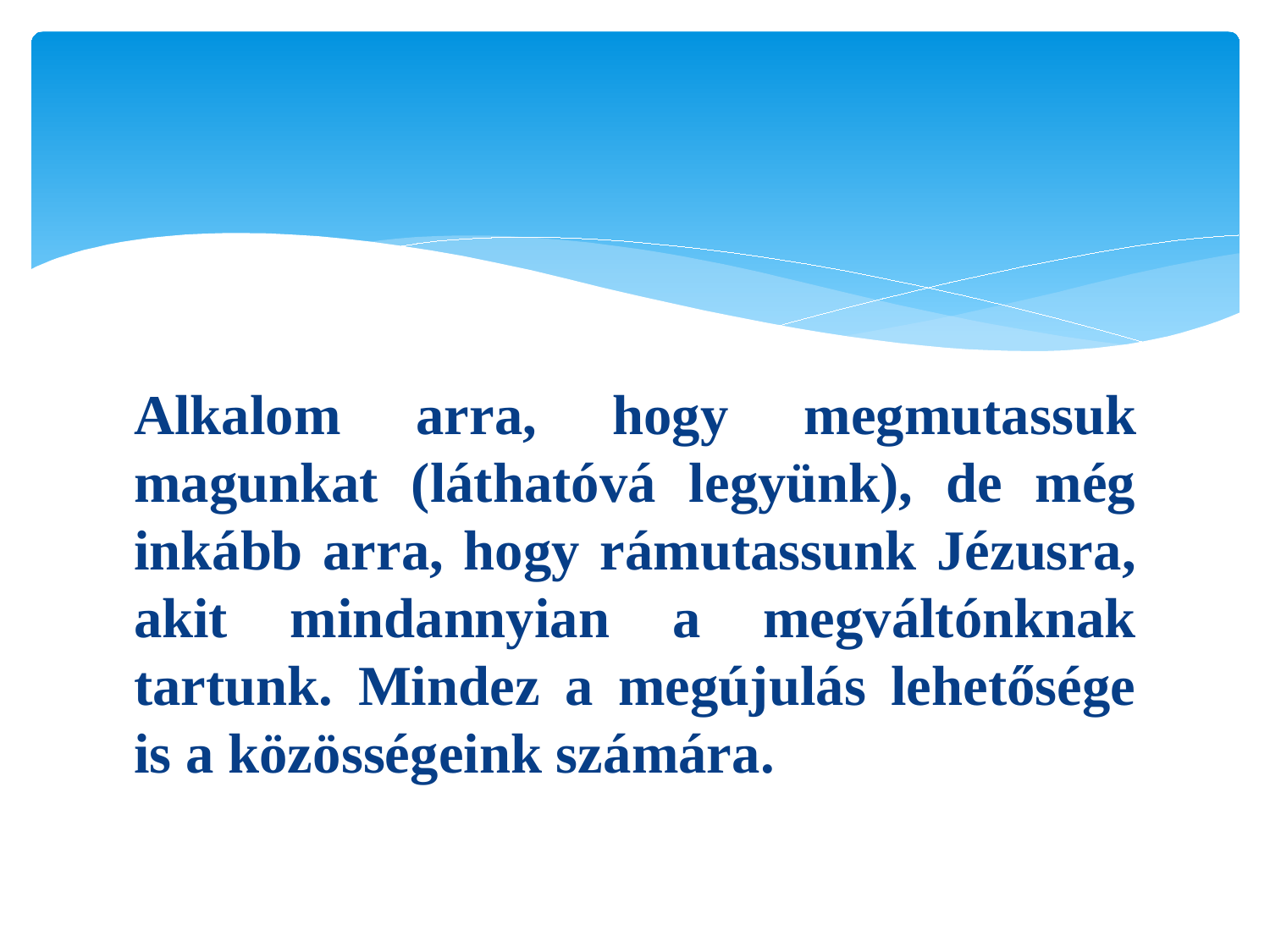

#
Alkalom arra, hogy megmutassuk magunkat (láthatóvá legyünk), de még inkább arra, hogy rámutassunk Jézusra, akit mindannyian a megváltónknak tartunk. Mindez a megújulás lehetősége is a közösségeink számára.